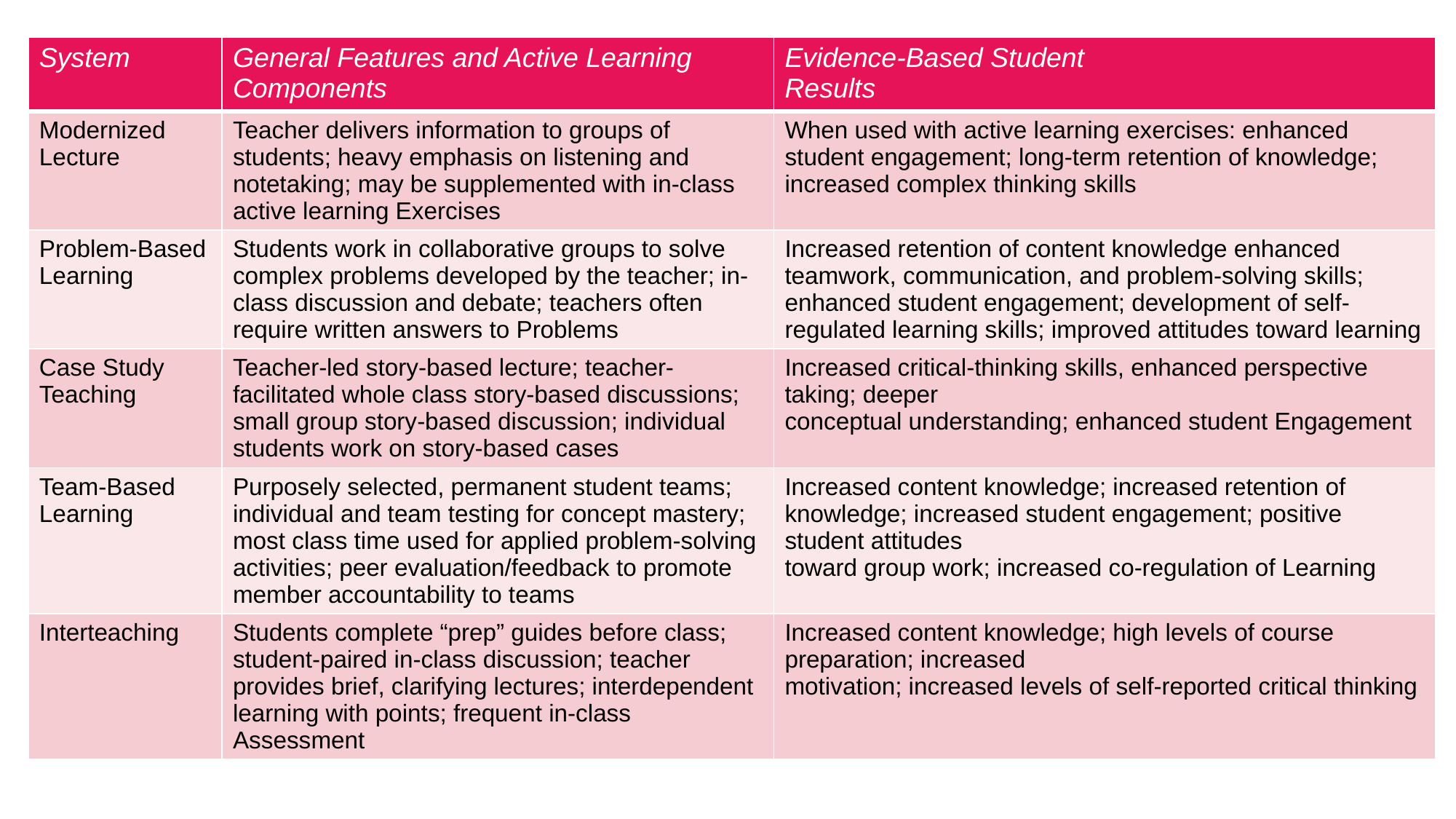

| System | General Features and Active Learning Components | Evidence-Based Student Results |
| --- | --- | --- |
| Modernized Lecture | Teacher delivers information to groups of students; heavy emphasis on listening and notetaking; may be supplemented with in-class active learning Exercises | When used with active learning exercises: enhanced student engagement; long-term retention of knowledge; increased complex thinking skills |
| Problem-Based Learning | Students work in collaborative groups to solve complex problems developed by the teacher; in-class discussion and debate; teachers often require written answers to Problems | Increased retention of content knowledge enhanced teamwork, communication, and problem-solving skills; enhanced student engagement; development of self-regulated learning skills; improved attitudes toward learning |
| Case Study Teaching | Teacher-led story-based lecture; teacher-facilitated whole class story-based discussions; small group story-based discussion; individual students work on story-based cases | Increased critical-thinking skills, enhanced perspective taking; deeper conceptual understanding; enhanced student Engagement |
| Team-Based Learning | Purposely selected, permanent student teams; individual and team testing for concept mastery; most class time used for applied problem-solving activities; peer evaluation/feedback to promote member accountability to teams | Increased content knowledge; increased retention of knowledge; increased student engagement; positive student attitudes toward group work; increased co-regulation of Learning |
| Interteaching | Students complete “prep” guides before class; student-paired in-class discussion; teacher provides brief, clarifying lectures; interdependent learning with points; frequent in-class Assessment | Increased content knowledge; high levels of course preparation; increased motivation; increased levels of self-reported critical thinking |